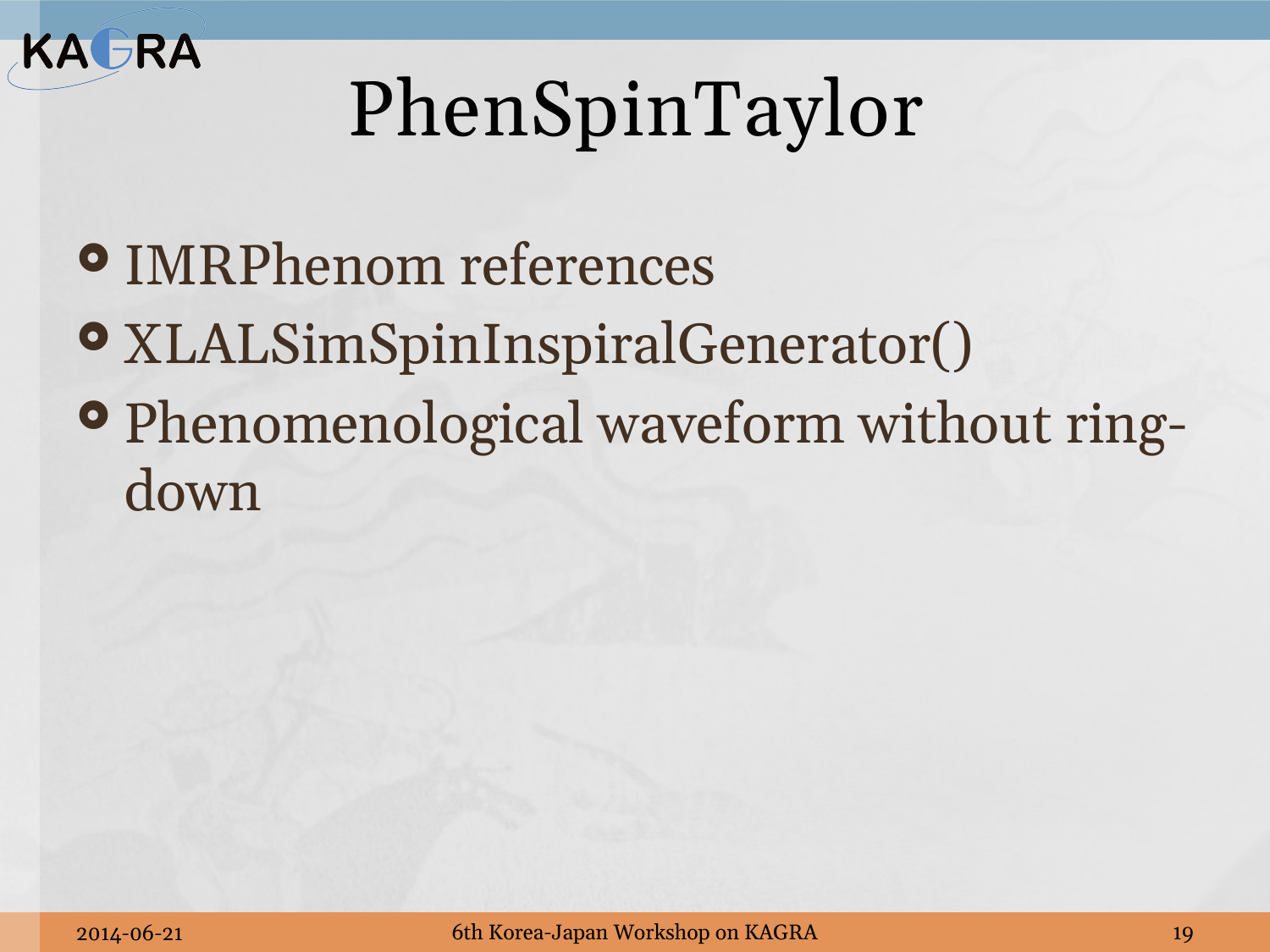

# PhenSpinTaylor
IMRPhenom references
XLALSimSpinInspiralGenerator()
Phenomenological waveform without ring-down
2014-06-21
6th Korea-Japan Workshop on KAGRA
19